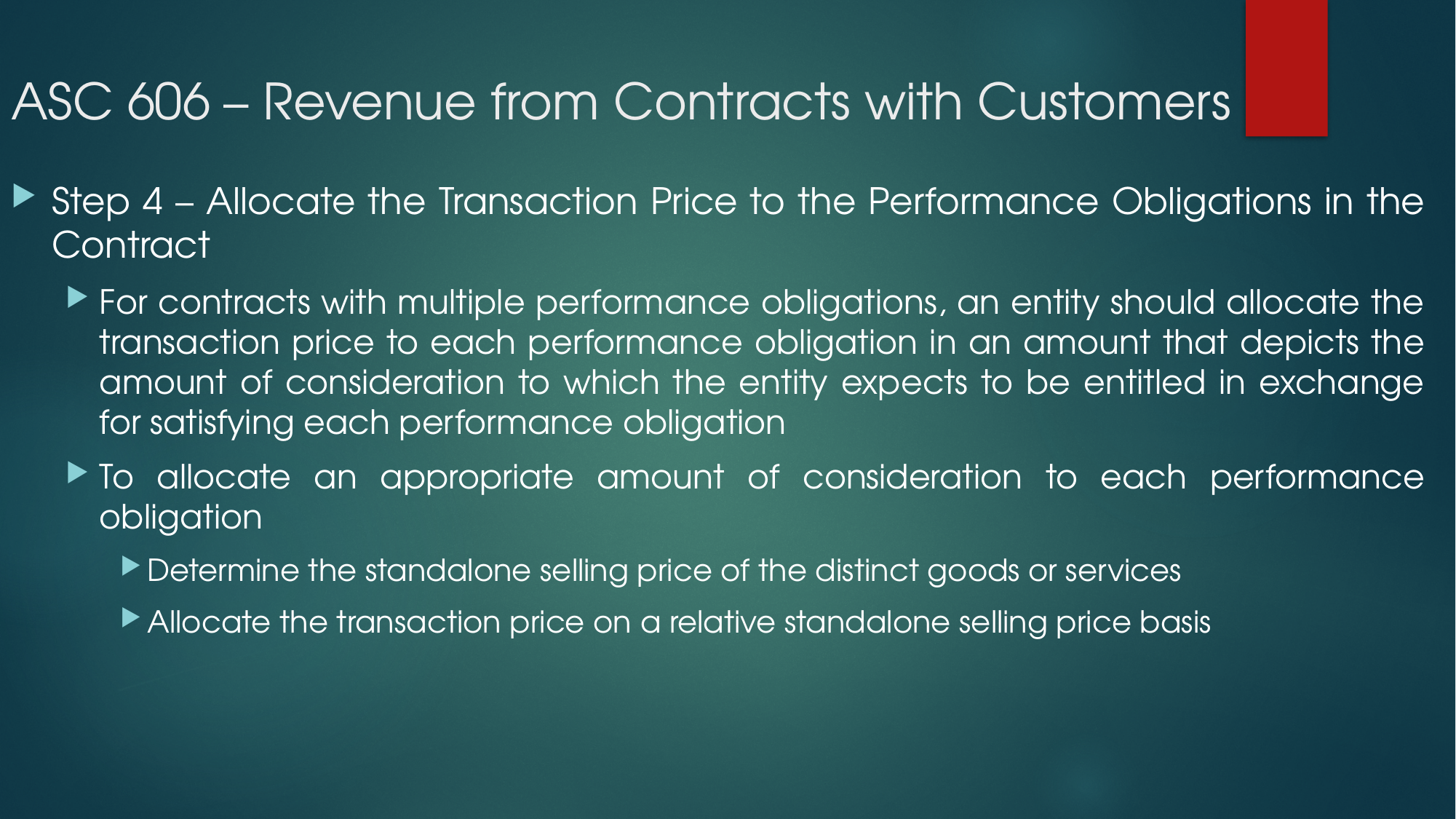

# ASC 606 – Revenue from Contracts with Customers
Step 4 – Allocate the Transaction Price to the Performance Obligations in the Contract
For contracts with multiple performance obligations, an entity should allocate the transaction price to each performance obligation in an amount that depicts the amount of consideration to which the entity expects to be entitled in exchange for satisfying each performance obligation
To allocate an appropriate amount of consideration to each performance obligation
Determine the standalone selling price of the distinct goods or services
Allocate the transaction price on a relative standalone selling price basis